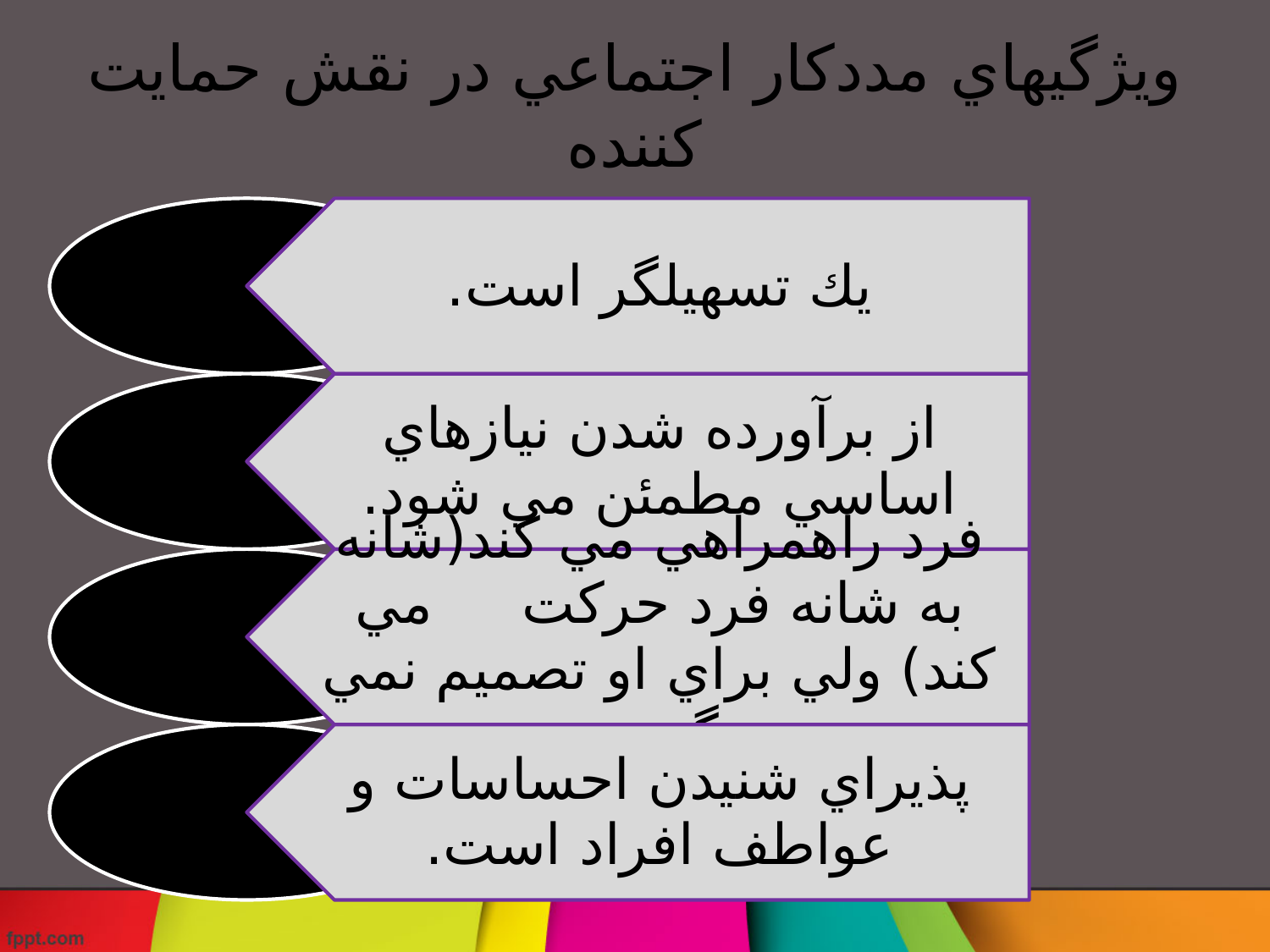

# ويژگيهاي مددكار اجتماعي در نقش حمايت كننده
يك تسهيلگر است.
پذيراي شنيدن احساسات و عواطف افراد است.
از برآورده شدن نيازهاي اساسي مطمئن مي شود.